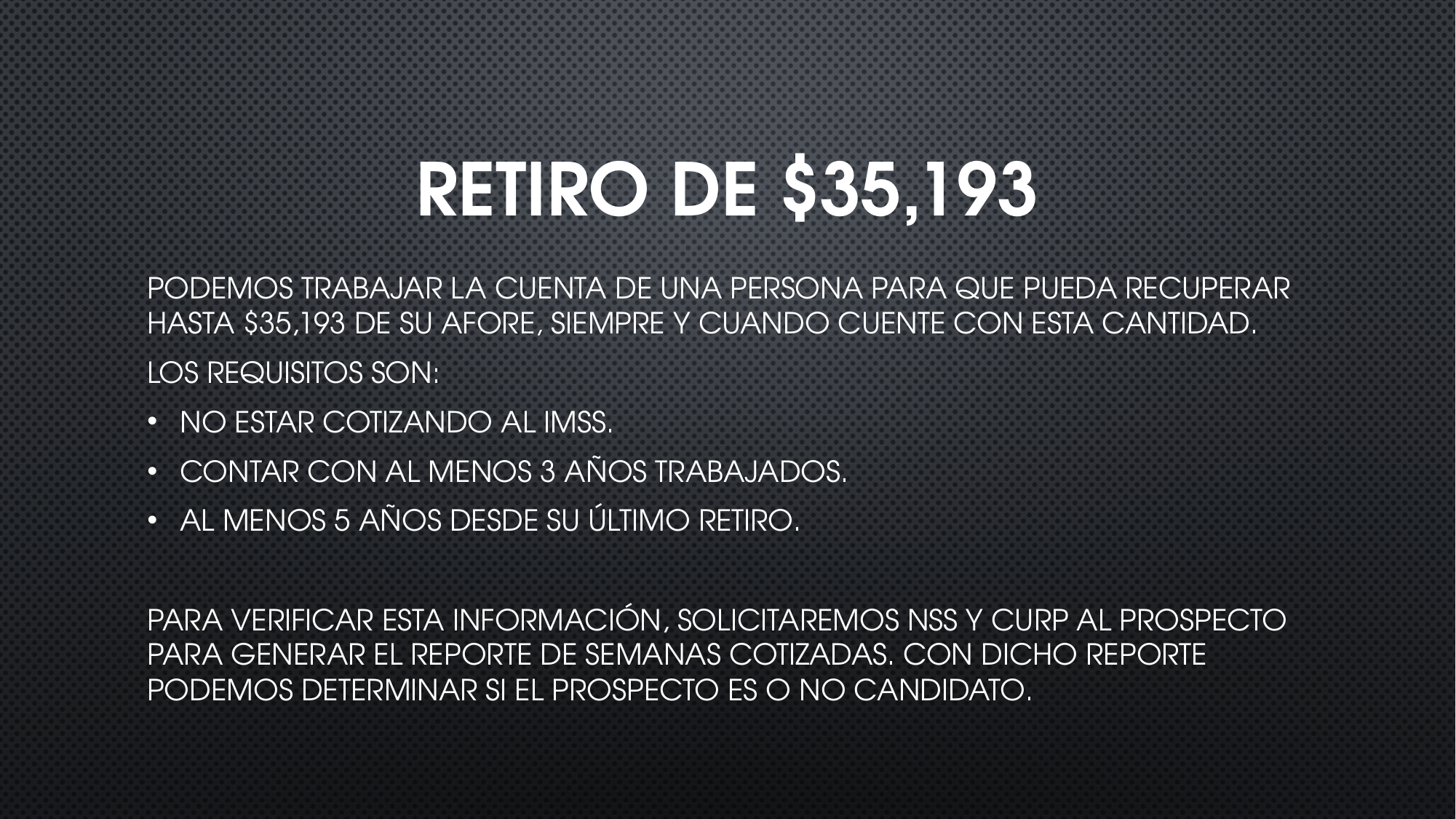

# RETIRO DE $35,193
Podemos trabajar la cuenta de una persona para que pueda recuperar hasta $35,193 de su afore, siempre y cuando cuente con esta cantidad.
Los requisitos son:
No estar cotizando al imss.
Contar con al menos 3 años trabajados.
Al menos 5 años desde su último retiro.

Para verificar esta información, solicitaremos nss y curp al prospecto para generar el reporte de semanas cotizadas. Con dicho reporte podemos determinar si el prospecto es o no candidato.